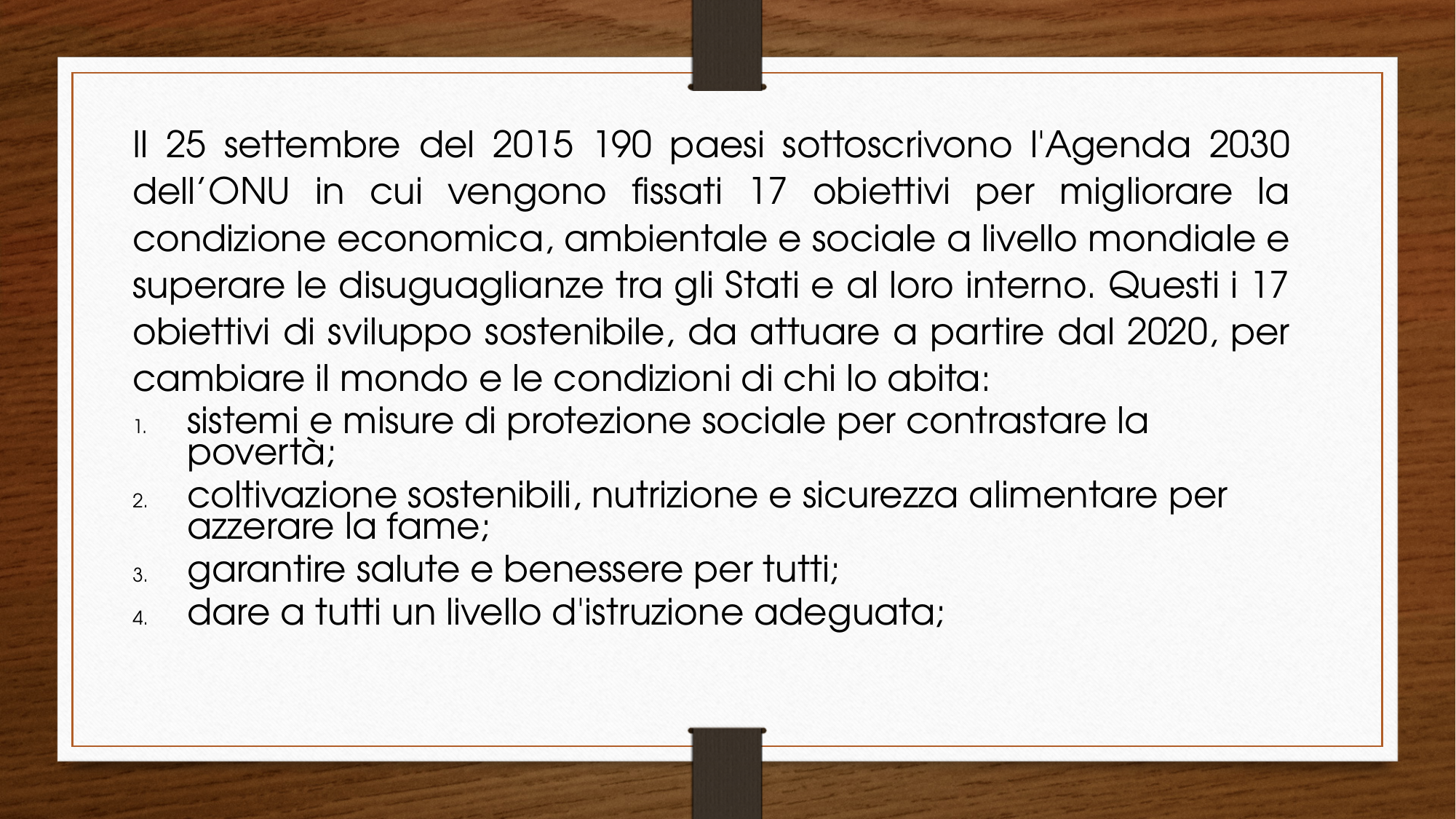

Il 25 settembre del 2015 190 paesi sottoscrivono l'Agenda 2030 dell’ONU in cui vengono fissati 17 obiettivi per migliorare la condizione economica, ambientale e sociale a livello mondiale e superare le disuguaglianze tra gli Stati e al loro interno. Questi i 17 obiettivi di sviluppo sostenibile, da attuare a partire dal 2020, per cambiare il mondo e le condizioni di chi lo abita:
sistemi e misure di protezione sociale per contrastare la povertà;
coltivazione sostenibili, nutrizione e sicurezza alimentare per azzerare la fame;
garantire salute e benessere per tutti;
dare a tutti un livello d'istruzione adeguata;